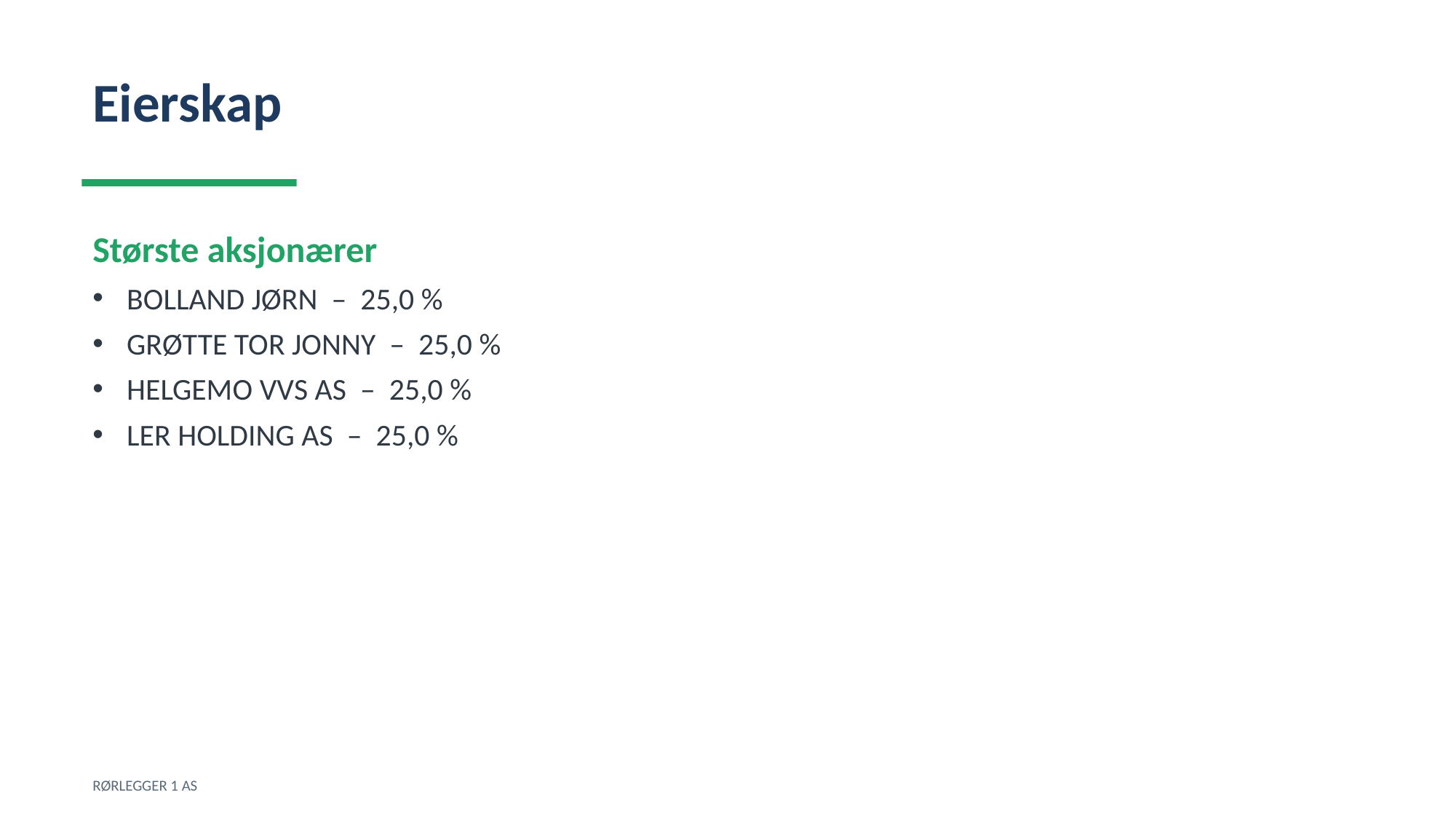

Eierskap

Største aksjonærer
BOLLAND JØRN  –  25,0 %
GRØTTE TOR JONNY  –  25,0 %
HELGEMO VVS AS  –  25,0 %
LER HOLDING AS  –  25,0 %
RØRLEGGER 1 AS